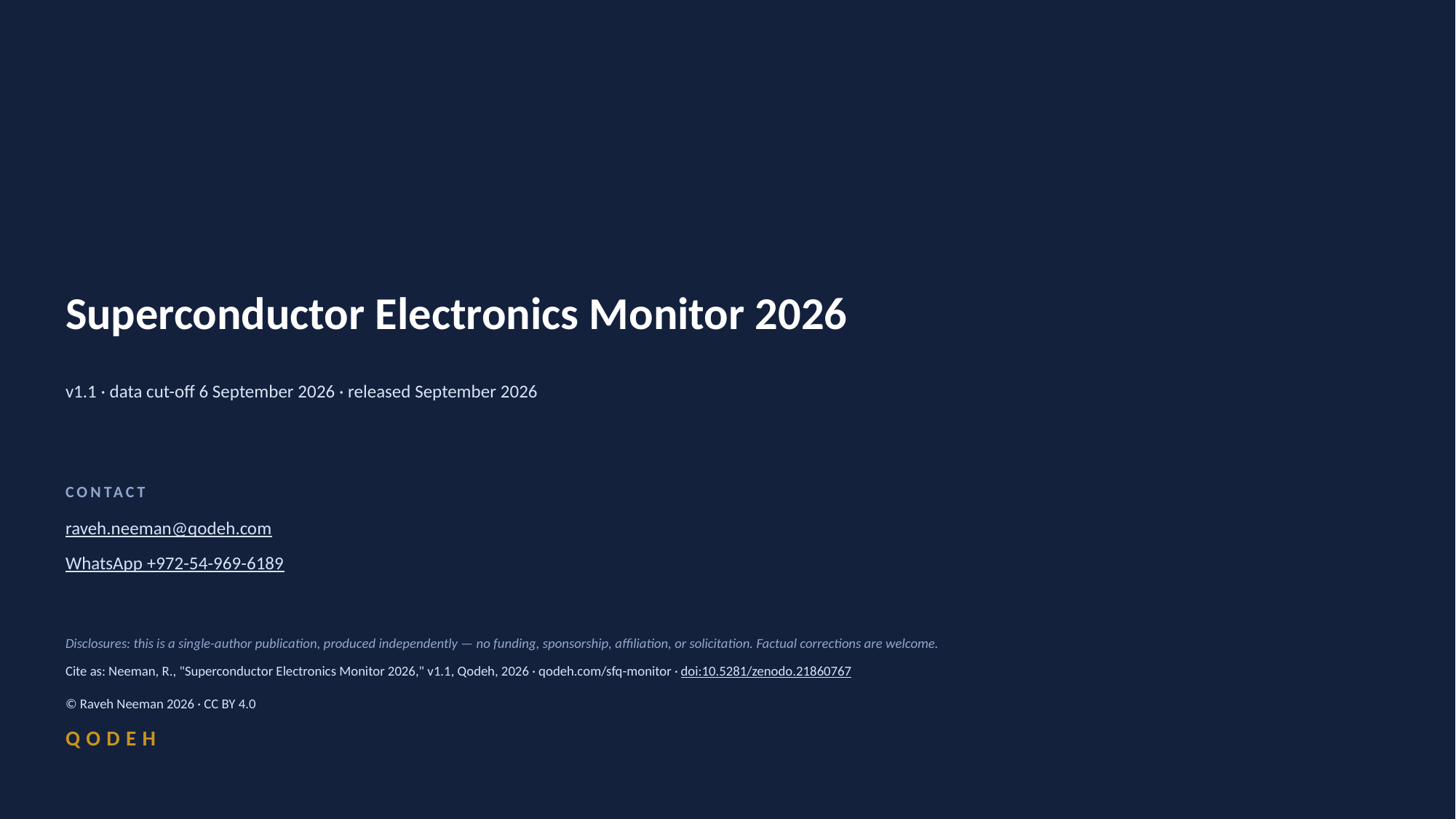

Superconductor Electronics Monitor 2026
v1.1 · data cut-off 6 September 2026 · released September 2026
CONTACT
raveh.neeman@qodeh.com
WhatsApp +972-54-969-6189
Disclosures: this is a single-author publication, produced independently — no funding, sponsorship, affiliation, or solicitation. Factual corrections are welcome.
Cite as: Neeman, R., "Superconductor Electronics Monitor 2026," v1.1, Qodeh, 2026 · qodeh.com/sfq-monitor · doi:10.5281/zenodo.21860767
© Raveh Neeman 2026 · CC BY 4.0
QODEH